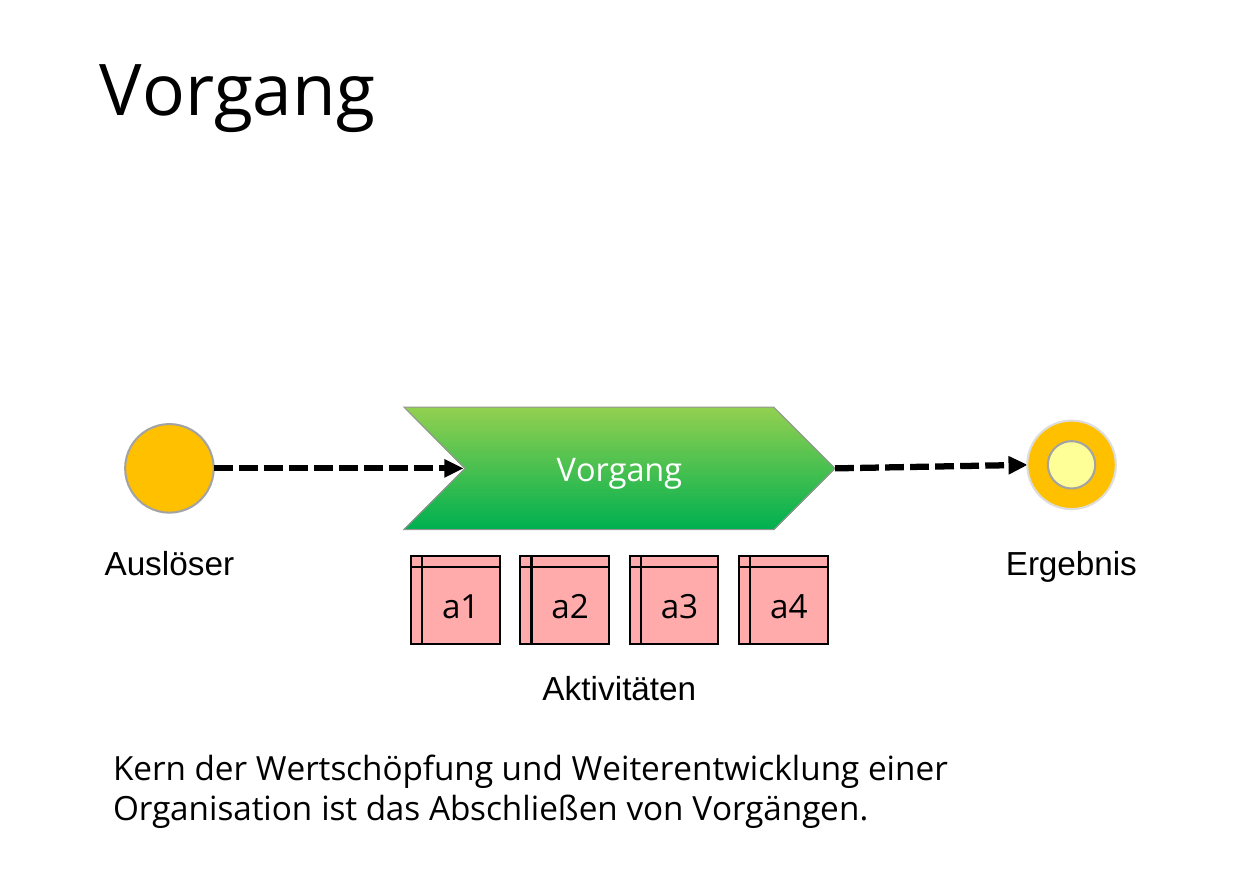

Vorgang
Vorgang

Auslöser
Ergebnis
a1
a2
a3
a4
Aktivitäten
Kern der Wertschöpfung und Weiterentwicklung einer Organisation ist das Abschließen von Vorgängen.